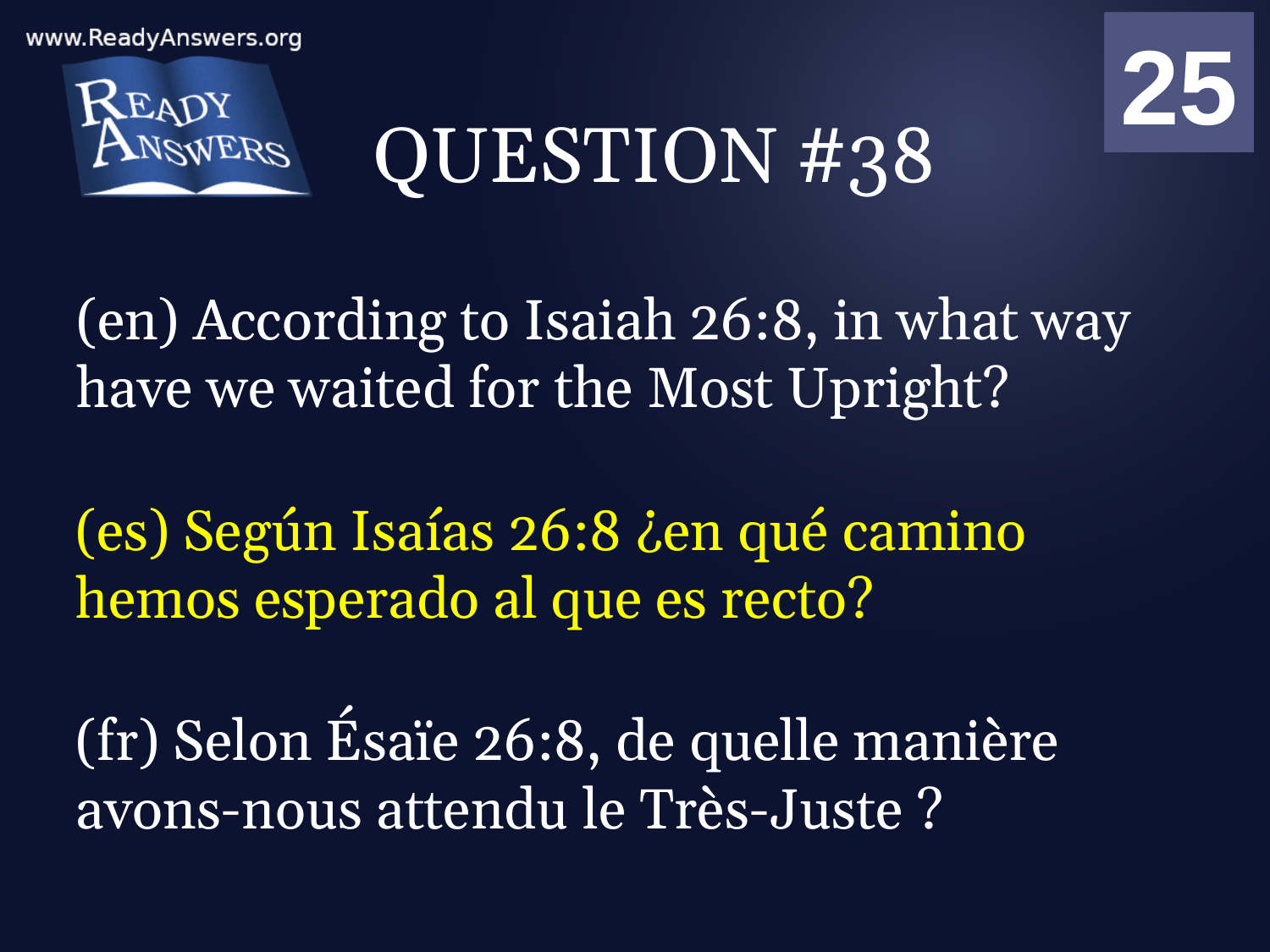

01
02
03
04
05
06
07
08
09
10
11
12
13
14
15
16
17
18
19
20
21
22
23
24
25
00
# QUESTION #38
(en) According to Isaiah 26:8, in what way have we waited for the Most Upright?
(es) Según Isaías 26:8 ¿en qué camino hemos esperado al que es recto?
(fr) Selon Ésaïe 26:8, de quelle manière avons-nous attendu le Très-Juste ?